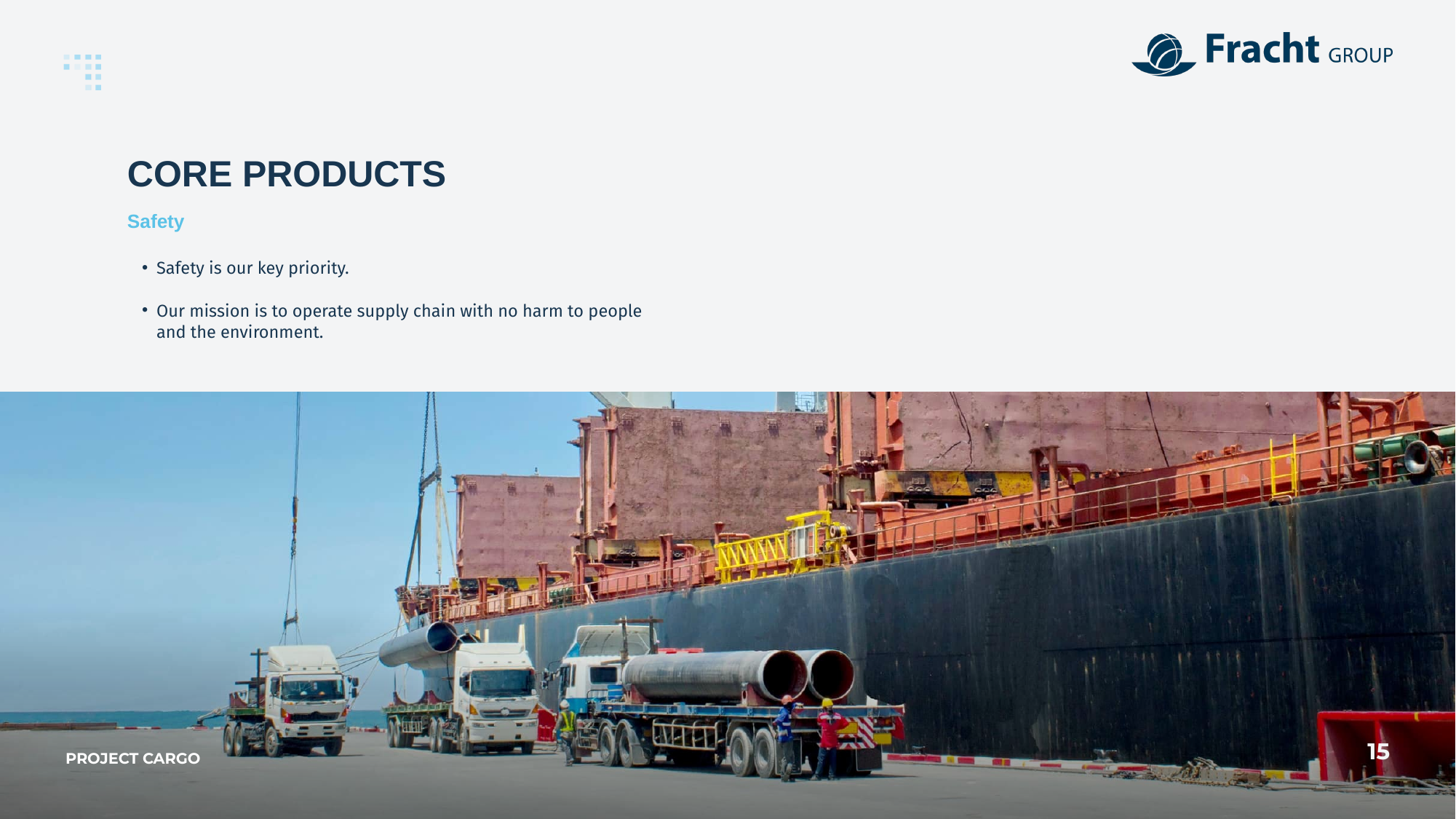

CORE PRODUCTS
Safety
Safety is our key priority.

Our mission is to operate supply chain with no harm to people and the environment.

15
PROJECT CARGO